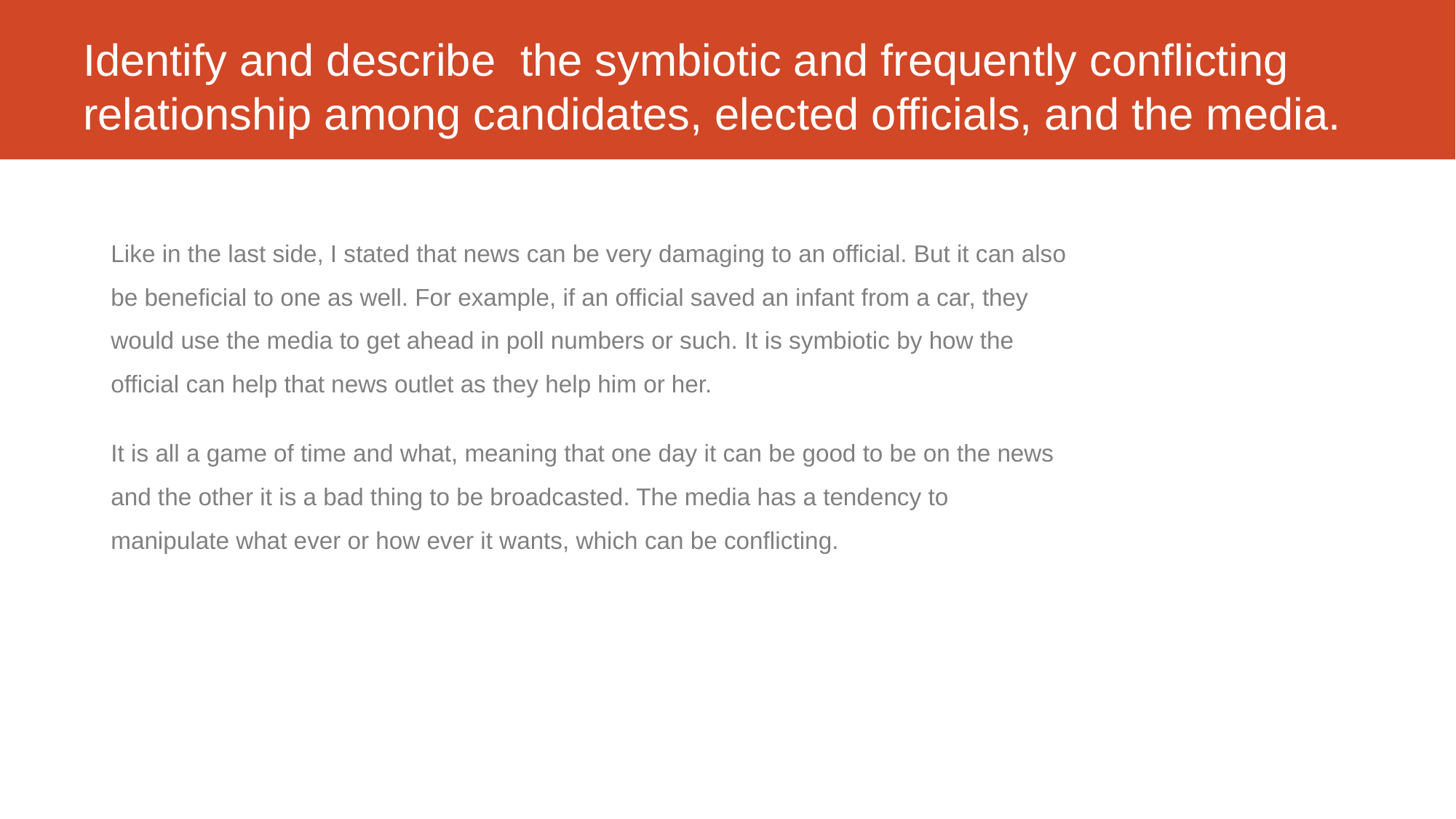

# Identify and describe  the symbiotic and frequently conflicting relationship among candidates, elected officials, and the media.
Like in the last side, I stated that news can be very damaging to an official. But it can also be beneficial to one as well. For example, if an official saved an infant from a car, they would use the media to get ahead in poll numbers or such. It is symbiotic by how the official can help that news outlet as they help him or her.
It is all a game of time and what, meaning that one day it can be good to be on the news and the other it is a bad thing to be broadcasted. The media has a tendency to manipulate what ever or how ever it wants, which can be conflicting.